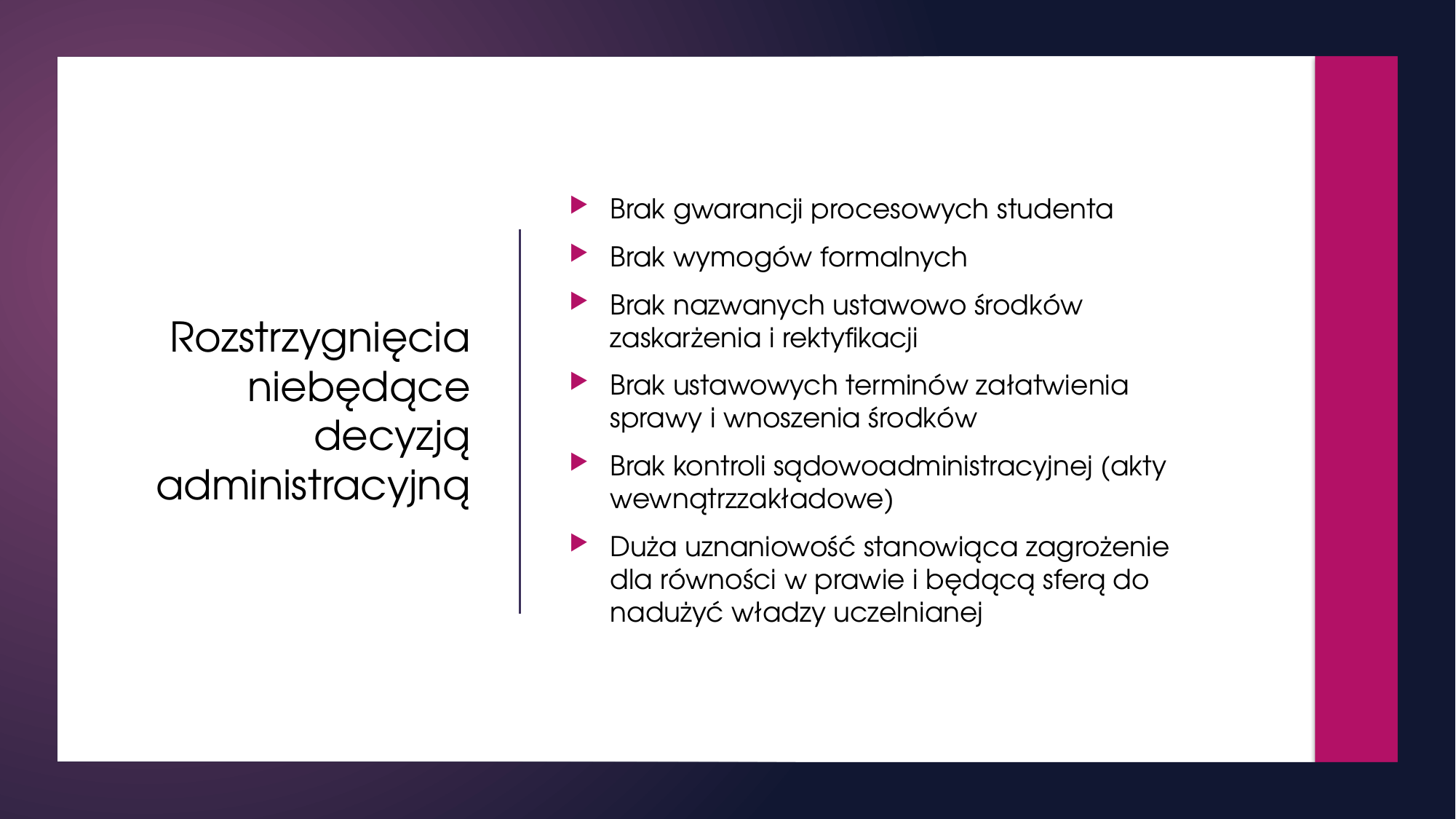

Brak gwarancji procesowych studenta
Brak wymogów formalnych
Brak nazwanych ustawowo środków zaskarżenia i rektyfikacji
Brak ustawowych terminów załatwienia sprawy i wnoszenia środków
Brak kontroli sądowoadministracyjnej (akty wewnątrzzakładowe)
Duża uznaniowość stanowiąca zagrożenie dla równości w prawie i będącą sferą do nadużyć władzy uczelnianej
# Rozstrzygnięcia niebędące decyzją administracyjną